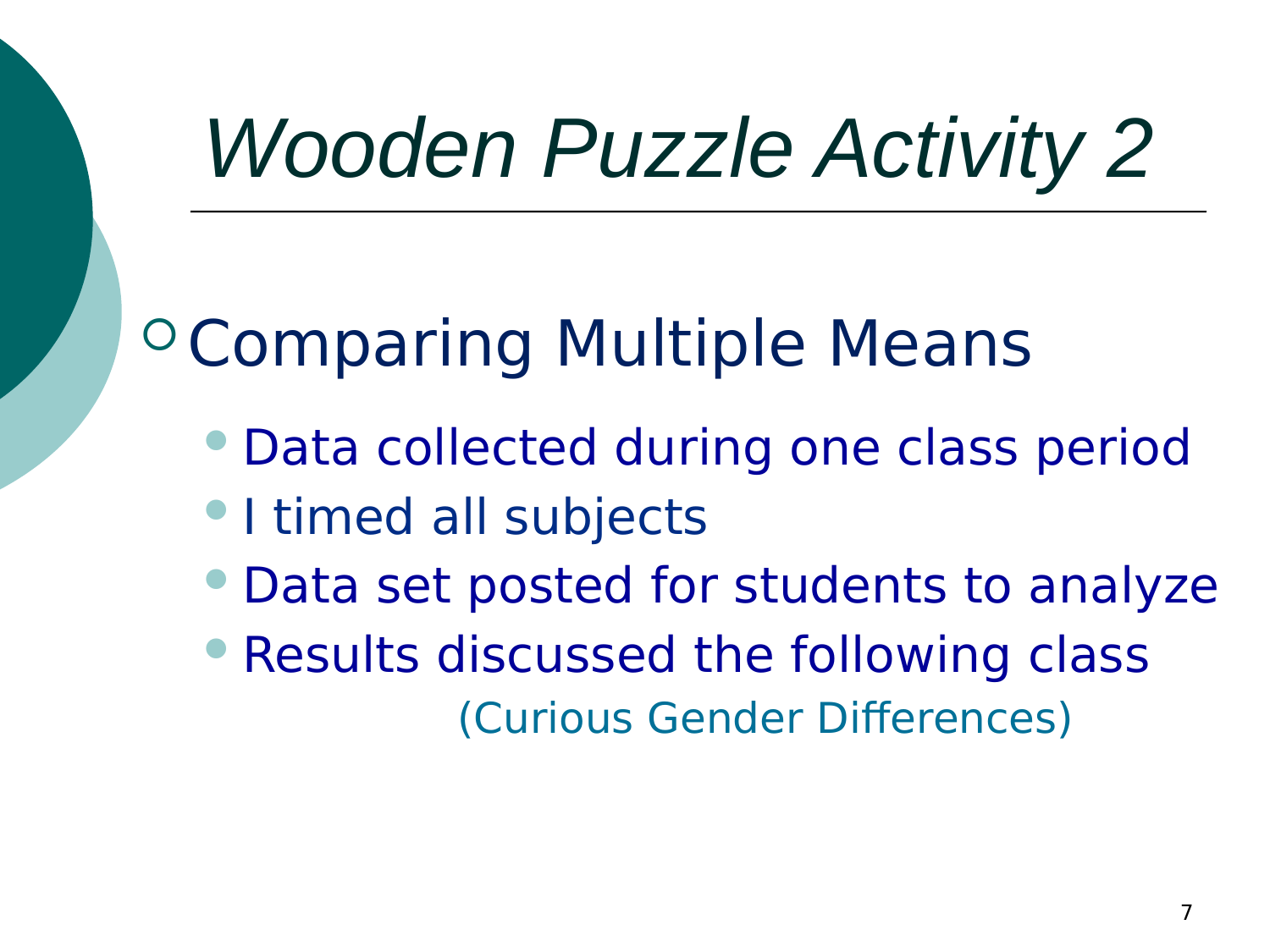

# Wooden Puzzle Activity 2
Comparing Multiple Means

Data collected during one class period
I timed all subjects
Data set posted for students to analyze
Results discussed the following class
		(Curious Gender Differences)

7